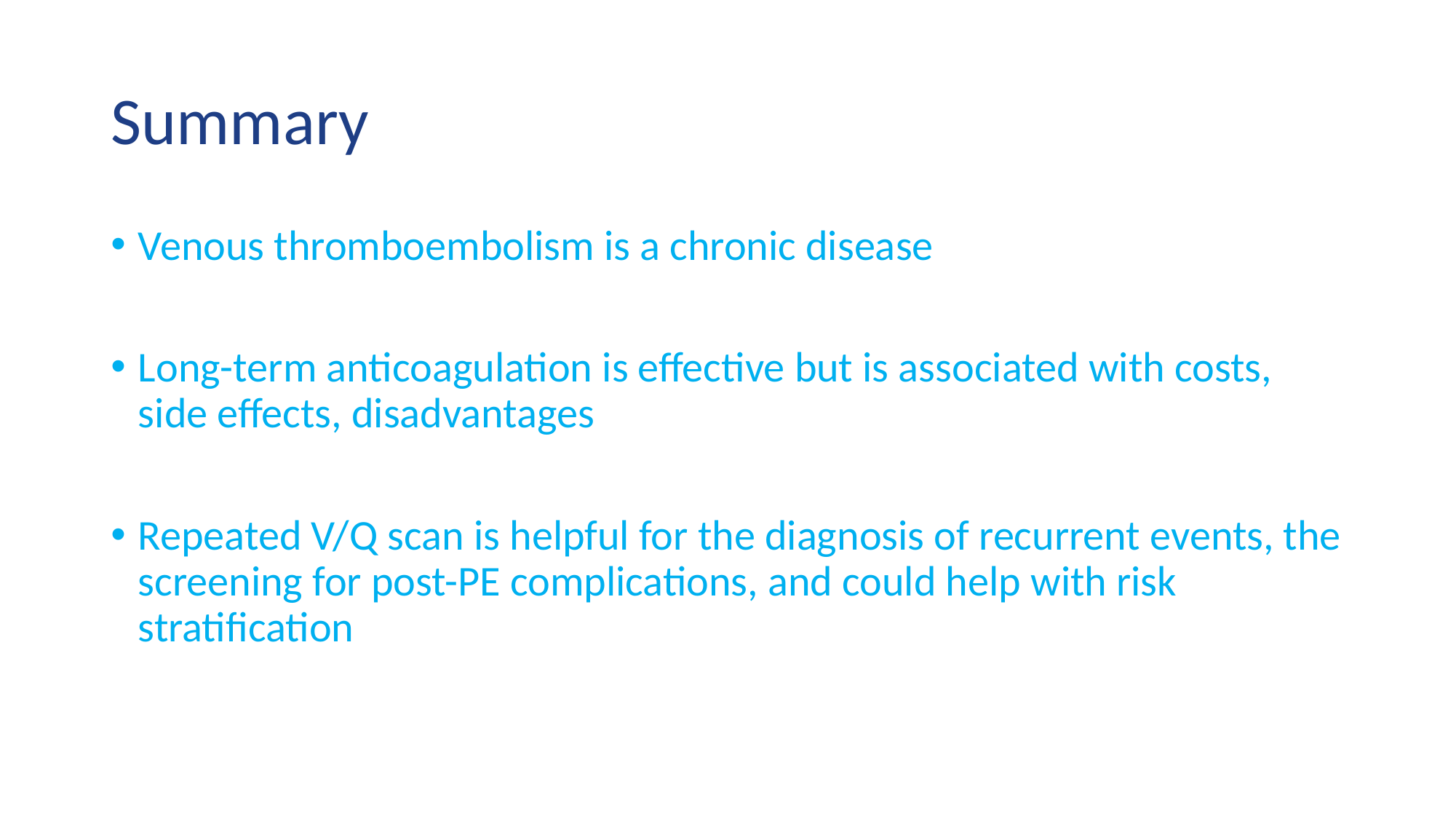

# Summary
Venous thromboembolism is a chronic disease

Long-term anticoagulation is effective but is associated with costs, side effects, disadvantages

Repeated V/Q scan is helpful for the diagnosis of recurrent events, the screening for post-PE complications, and could help with risk stratification